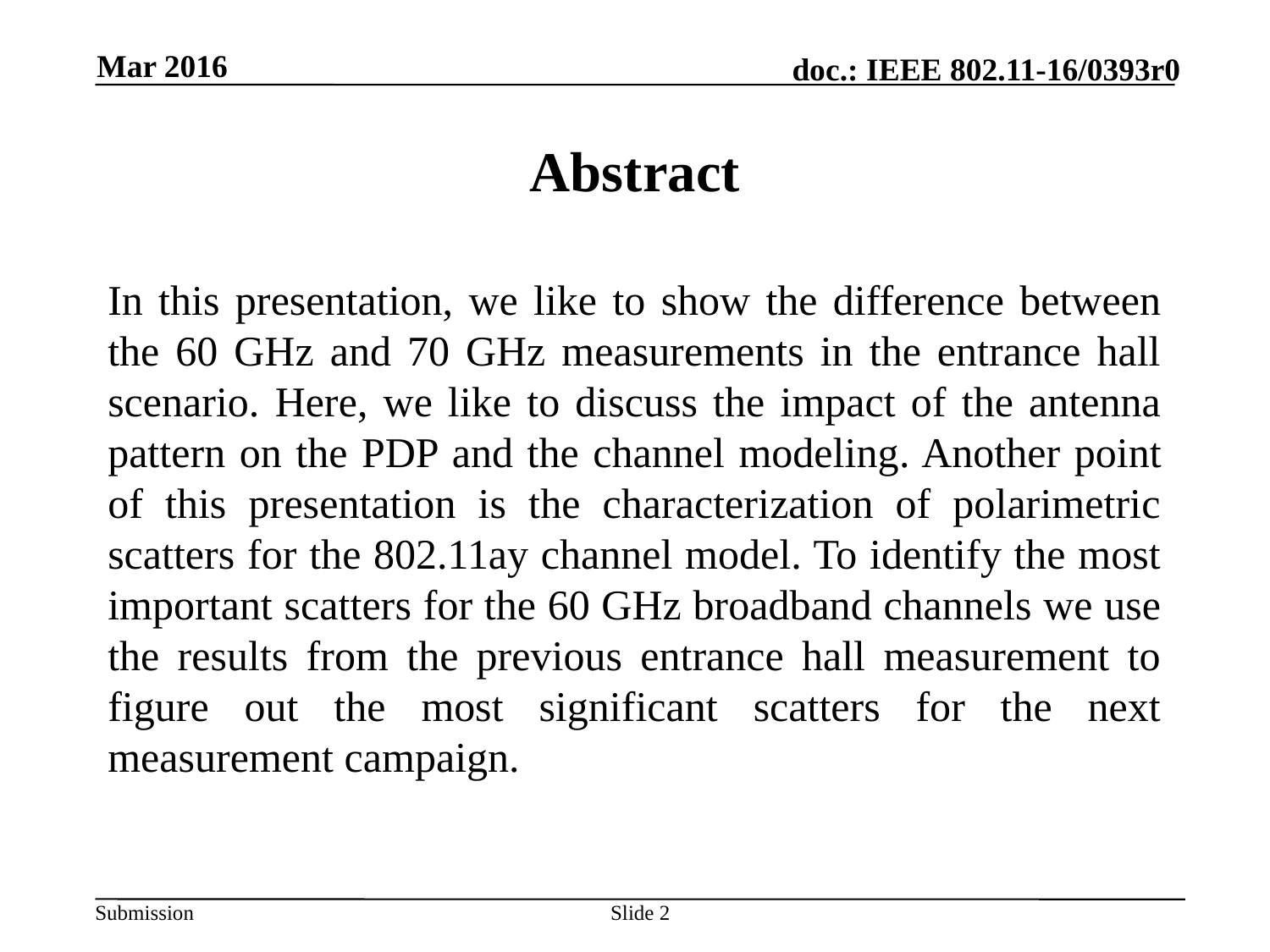

Mar 2016
# Abstract
In this presentation, we like to show the difference between the 60 GHz and 70 GHz measurements in the entrance hall scenario. Here, we like to discuss the impact of the antenna pattern on the PDP and the channel modeling. Another point of this presentation is the characterization of polarimetric scatters for the 802.11ay channel model. To identify the most important scatters for the 60 GHz broadband channels we use the results from the previous entrance hall measurement to figure out the most significant scatters for the next measurement campaign.

Slide 2